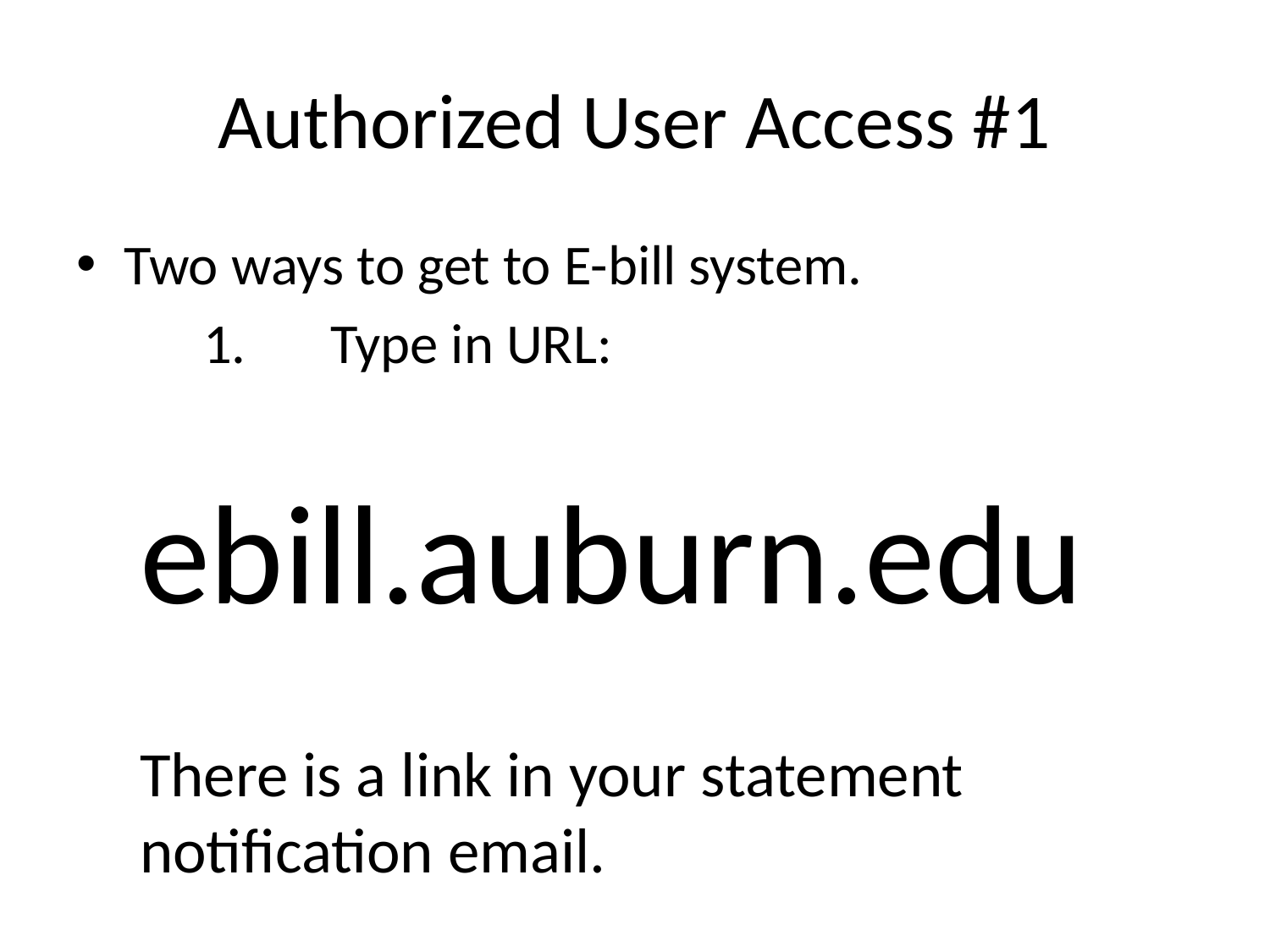

# Authorized User Access #1
Two ways to get to E-bill system.
	1.	Type in URL:
		ebill.auburn.edu

There is a link in your statement notification email.